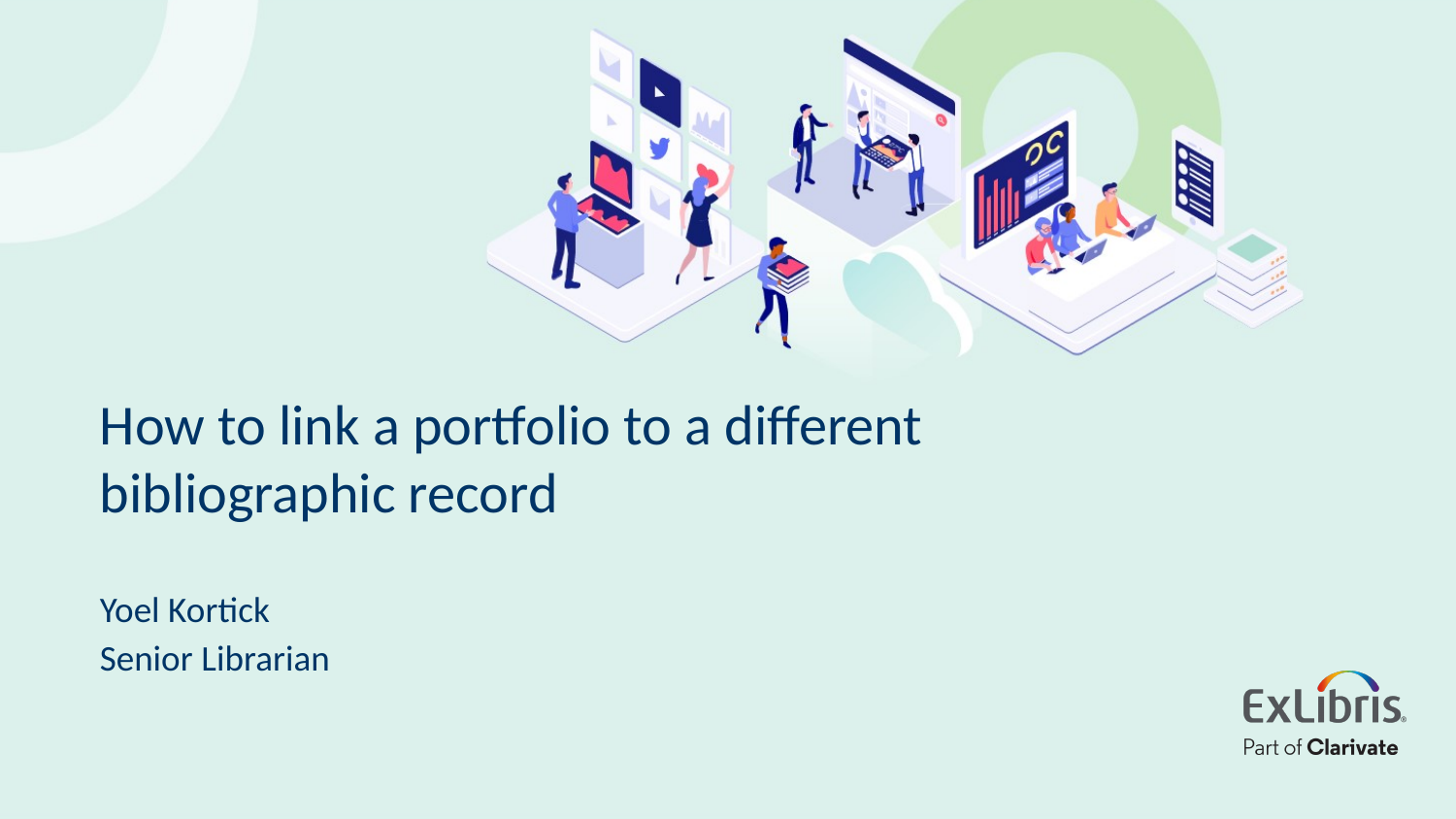

# How to link a portfolio to a different bibliographic record
Yoel Kortick
Senior Librarian